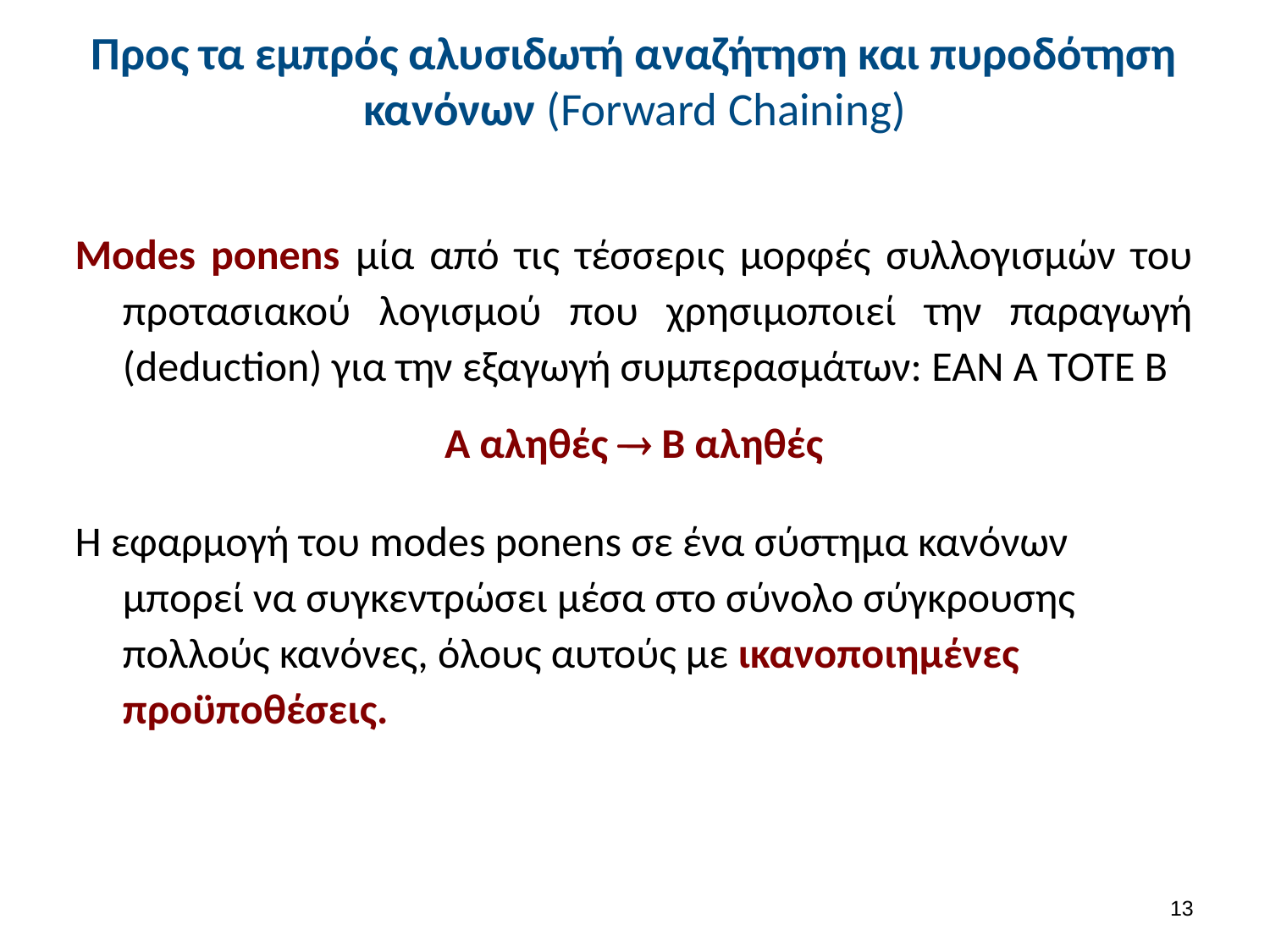

# Προς τα εμπρός αλυσιδωτή αναζήτηση και πυροδότηση κανόνων (Forward Chaining)
Modes ponens μία από τις τέσσερις μορφές συλλογισμών του προτασιακού λογισμού που χρησιμοποιεί την παραγωγή (deduction) για την εξαγωγή συμπερασμάτων: ΕΑΝ Α ΤΟΤΕ Β
Α αληθές → Β αληθές
Η εφαρμογή του modes ponens σε ένα σύστημα κανόνων μπορεί να συγκεντρώσει μέσα στο σύνολο σύγκρουσης πολλούς κανόνες, όλους αυτούς με ικανοποιημένες προϋποθέσεις.

13